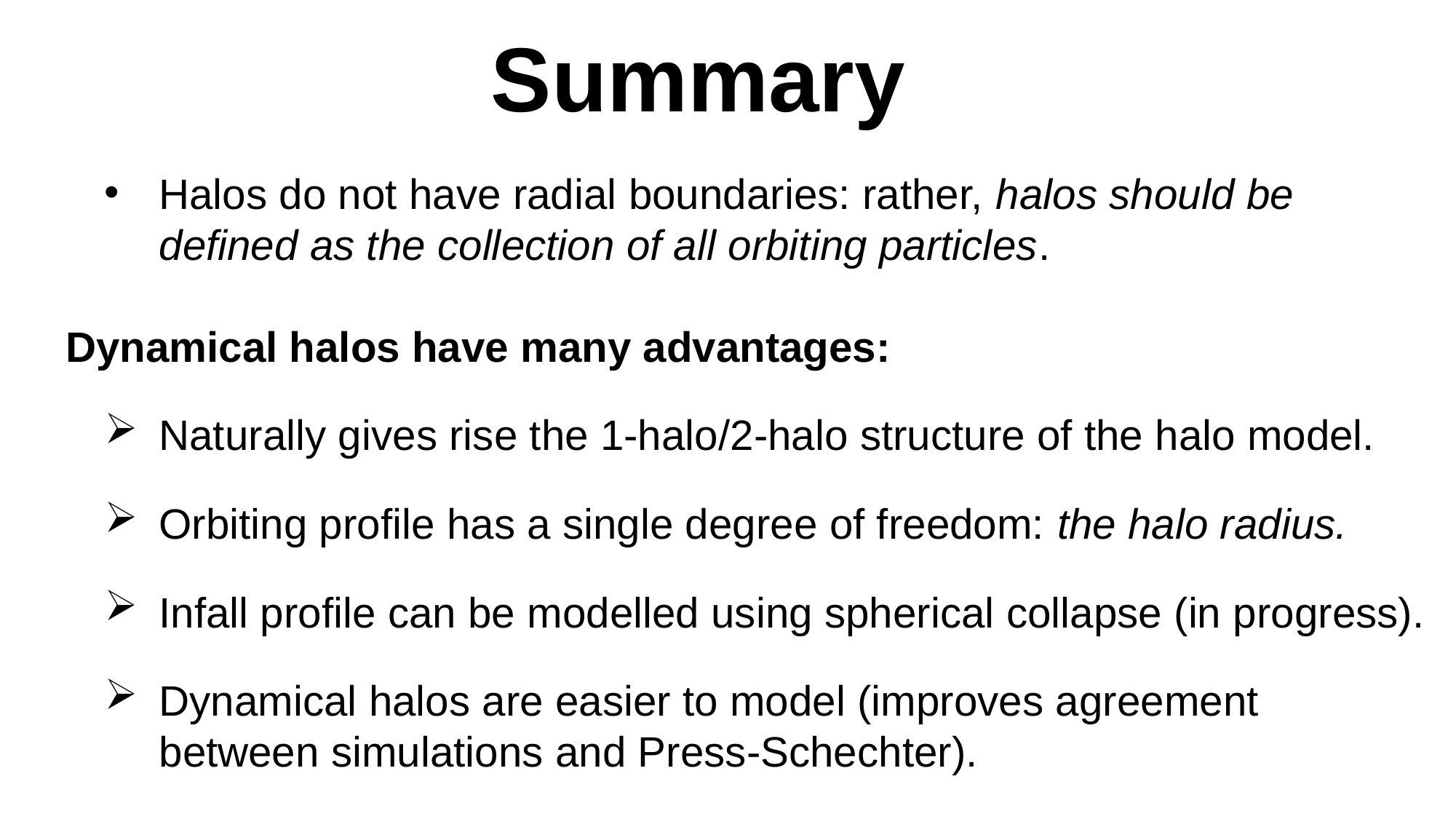

Summary
Halos do not have radial boundaries: rather, halos should be defined as the collection of all orbiting particles.
Dynamical halos have many advantages:
Naturally gives rise the 1-halo/2-halo structure of the halo model.
Orbiting profile has a single degree of freedom: the halo radius.
Infall profile can be modelled using spherical collapse (in progress).
Dynamical halos are easier to model (improves agreement between simulations and Press-Schechter).